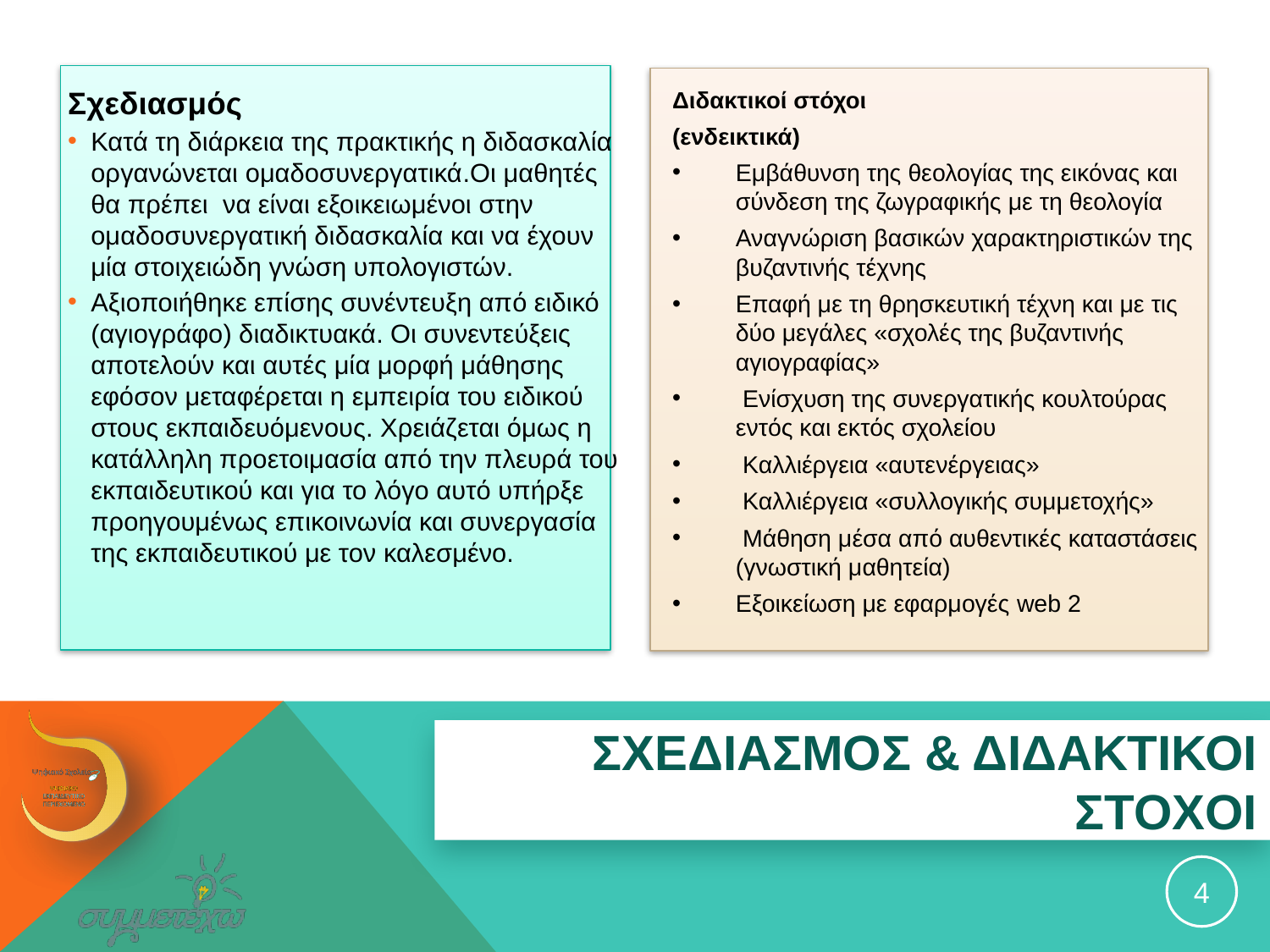

Σχεδιασμός
Κατά τη διάρκεια της πρακτικής η διδασκαλία οργανώνεται ομαδοσυνεργατικά.Οι μαθητές θα πρέπει  να είναι εξοικειωμένοι στην ομαδοσυνεργατική διδασκαλία και να έχουν μία στοιχειώδη γνώση υπολογιστών.
Αξιοποιήθηκε επίσης συνέντευξη από ειδικό (αγιογράφο) διαδικτυακά. Οι συνεντεύξεις αποτελούν και αυτές μία μορφή μάθησης εφόσον μεταφέρεται η εμπειρία του ειδικού στους εκπαιδευόμενους. Χρειάζεται όμως η κατάλληλη προετοιμασία από την πλευρά του εκπαιδευτικού και για το λόγο αυτό υπήρξε προηγουμένως επικοινωνία και συνεργασία της εκπαιδευτικού με τον καλεσμένο.

Διδακτικοί στόχοι
(ενδεικτικά)
Εμβάθυνση της θεολογίας της εικόνας και σύνδεση της ζωγραφικής με τη θεολογία
Αναγνώριση βασικών χαρακτηριστικών της βυζαντινής τέχνης
Επαφή με τη θρησκευτική τέχνη και με τις δύο μεγάλες «σχολές της βυζαντινής αγιογραφίας»
 Ενίσχυση της συνεργατικής κουλτούρας εντός και εκτός σχολείου
 Καλλιέργεια «αυτενέργειας»
 Καλλιέργεια «συλλογικής συμμετοχής»
 Μάθηση μέσα από αυθεντικές καταστάσεις (γνωστική μαθητεία)
Εξοικείωση με εφαρμογές web 2

# ΣΧΕΔΙΑΣΜΟΣ & ΔΙΔΑΚΤΙΚΟΙ ΣΤΟΧΟΙ
4